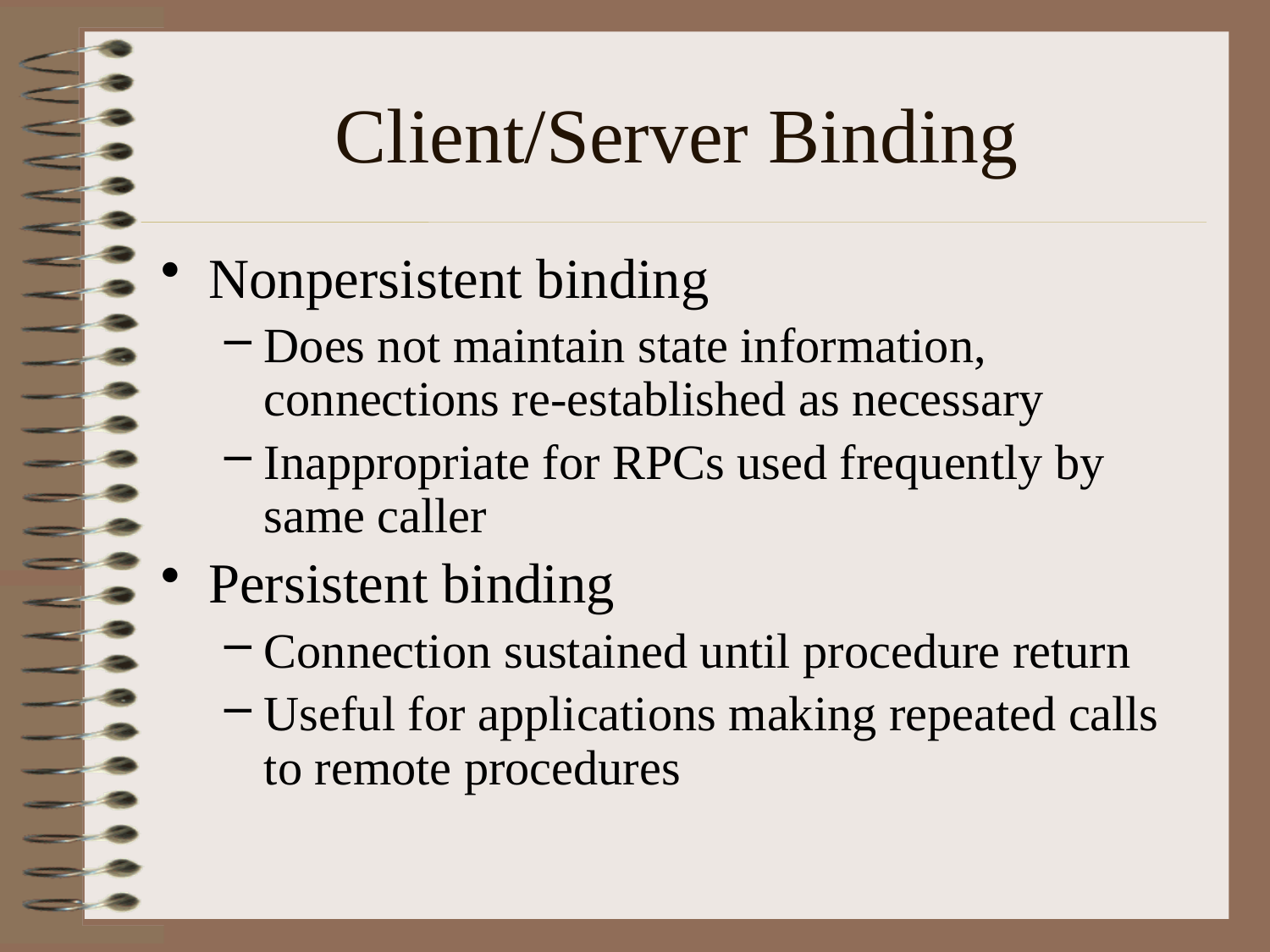

Nonpersistent binding
Does not maintain state information, connections re-established as necessary
Inappropriate for RPCs used frequently by same caller
Persistent binding
Connection sustained until procedure return
Useful for applications making repeated calls to remote procedures
# Client/Server Binding